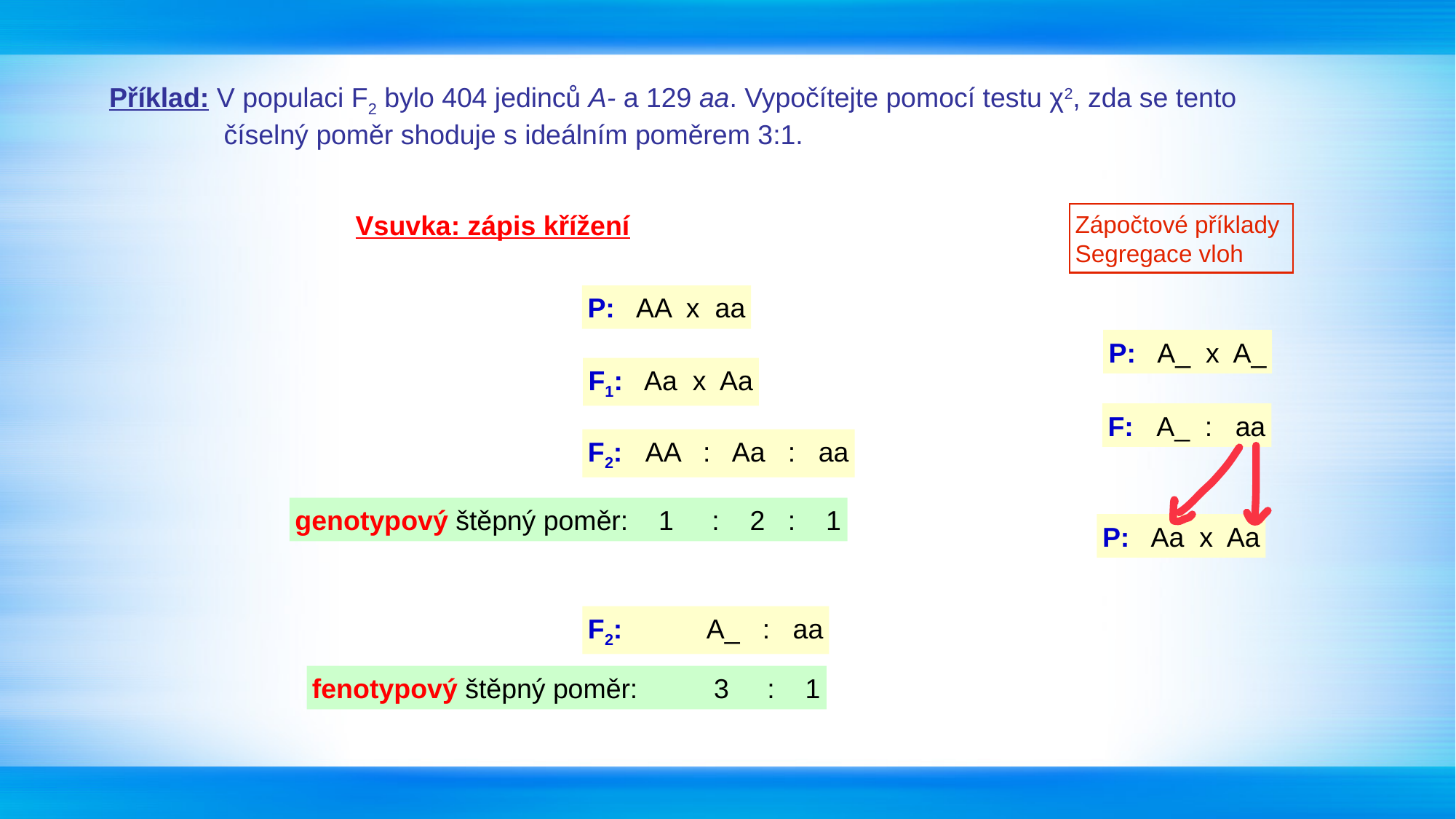

Příklad: V populaci F2 bylo 404 jedinců A- a 129 aa. Vypočítejte pomocí testu χ2, zda se tento
               číselný poměr shoduje s ideálním poměrem 3:1.
Vsuvka: zápis křížení
Zápočtové příklady Segregace vloh
P:   AA  x  aa
P:   A_  x  A_
F1:   Aa  x  Aa
F:   A_  :   aa
F2:   AA   :   Aa   :   aa

genotypový štěpný poměr:    1     :    2   :    1
P:   Aa  x  Aa
F2:           A_   :   aa
fenotypový štěpný poměr:          3     :    1